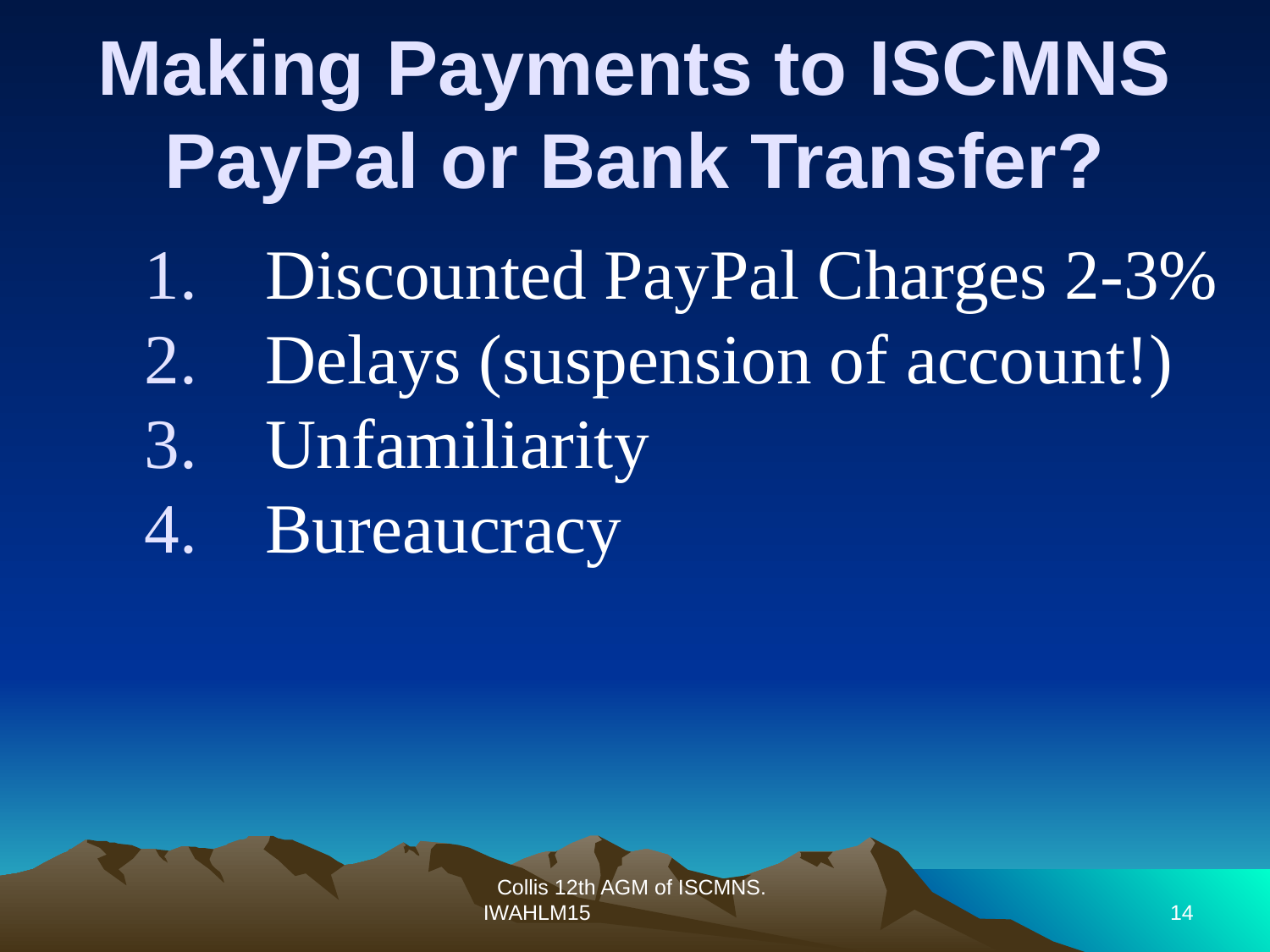

# Making Payments to ISCMNS PayPal or Bank Transfer?
 Discounted PayPal Charges 2-3%
 Delays (suspension of account!)
 Unfamiliarity
 Bureaucracy

Collis 12th AGM of ISCMNS.  IWAHLM15
14